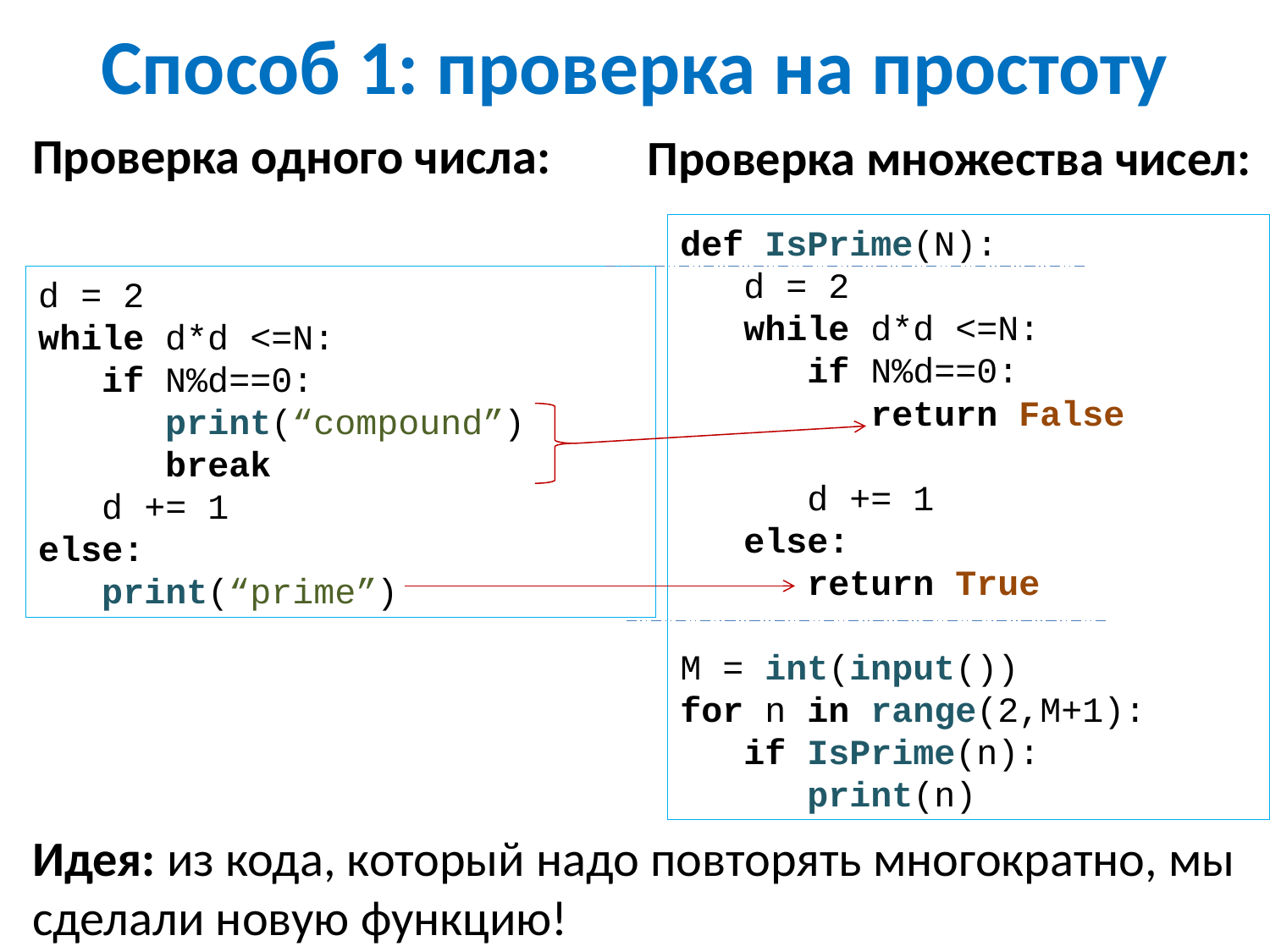

# Способ 1: проверка на простоту
Проверка одного числа:
Проверка множества чисел:
def IsPrime(N):
   d = 2
   while d*d <=N:
      if N%d==0:
         return False

      d += 1
   else:
      return True

M = int(input())
for n in range(2,M+1):
   if IsPrime(n):
      print(n)
d = 2
while d*d <=N:
   if N%d==0:
      print(“compound”)
      break
   d += 1
else:
   print(“prime”)

Идея: из кода, который надо повторять многократно, мы сделали новую функцию!